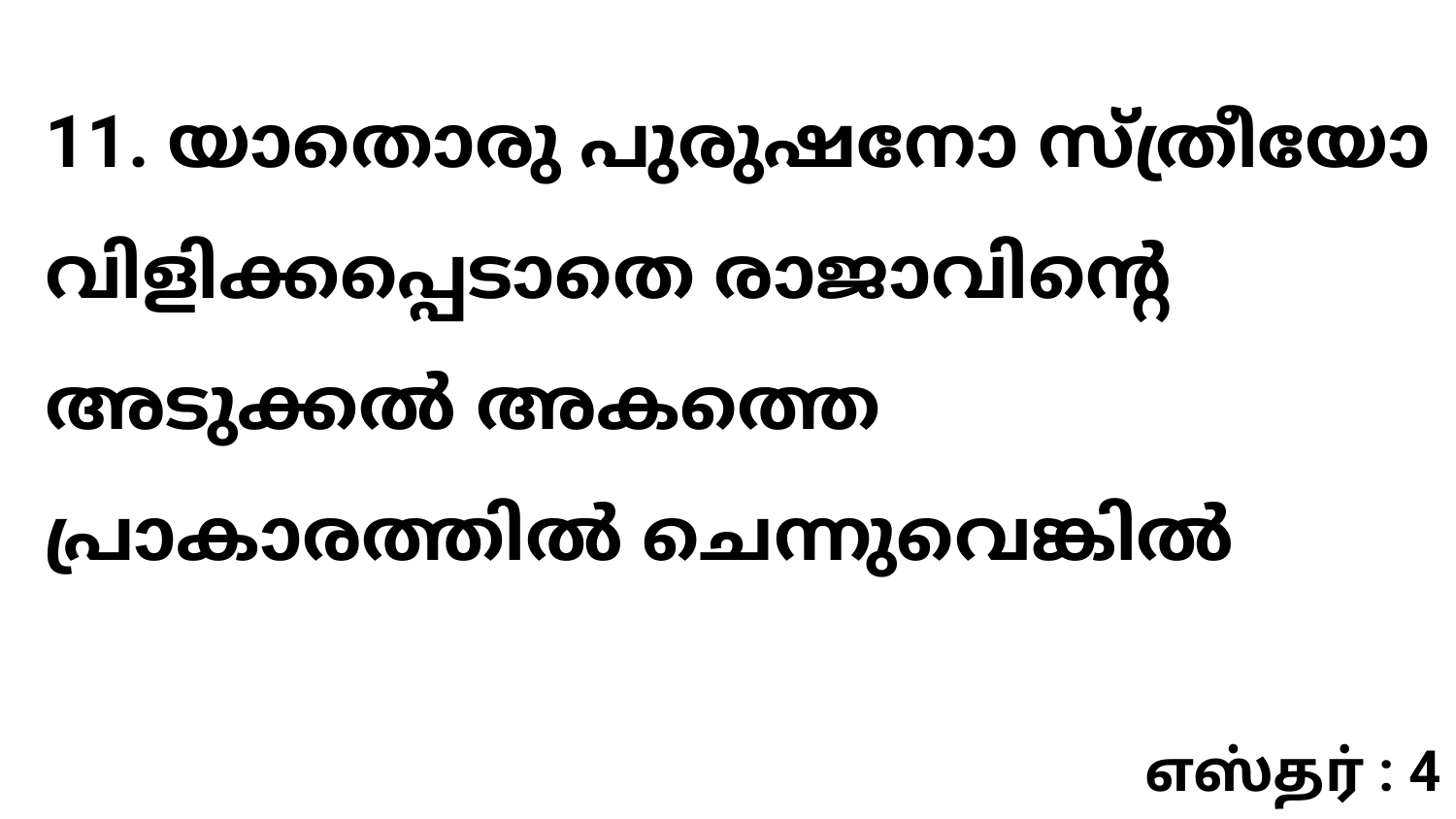

11. യാതൊരു പുരുഷനോ സ്ത്രീയോ വിളിക്കപ്പെടാതെ രാജാവിന്റെ അടുക്കൽ അകത്തെ പ്രാകാരത്തിൽ ചെന്നുവെങ്കിൽ
எஸ்தர் : 4